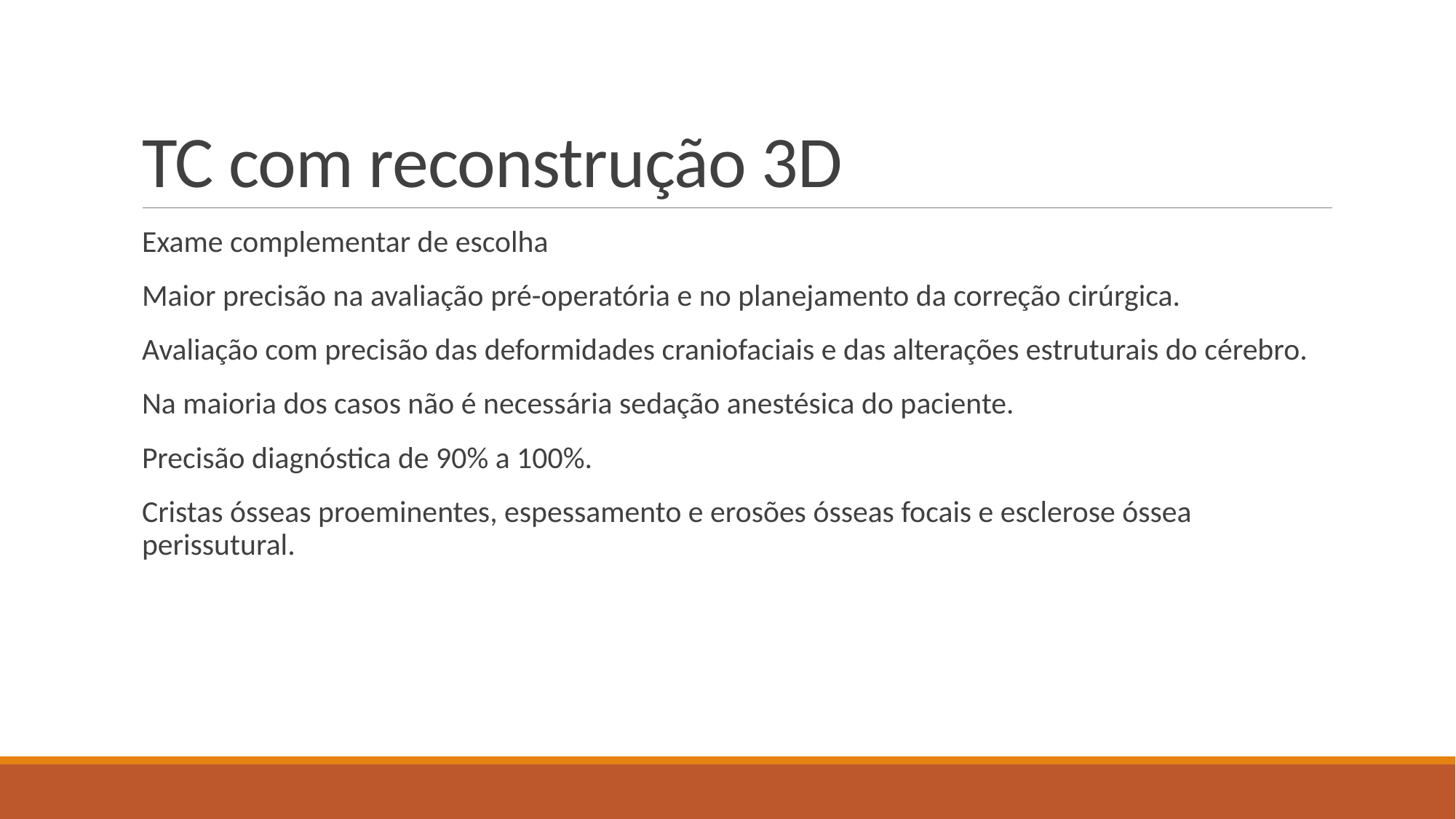

# TC com reconstrução 3D
Exame complementar de escolha
Maior precisão na avaliação pré-operatória e no planejamento da correção cirúrgica.
Avaliação com precisão das deformidades craniofaciais e das alterações estruturais do cérebro.
Na maioria dos casos não é necessária sedação anestésica do paciente.
Precisão diagnóstica de 90% a 100%.
Cristas ósseas proeminentes, espessamento e erosões ósseas focais e esclerose óssea perissutural.